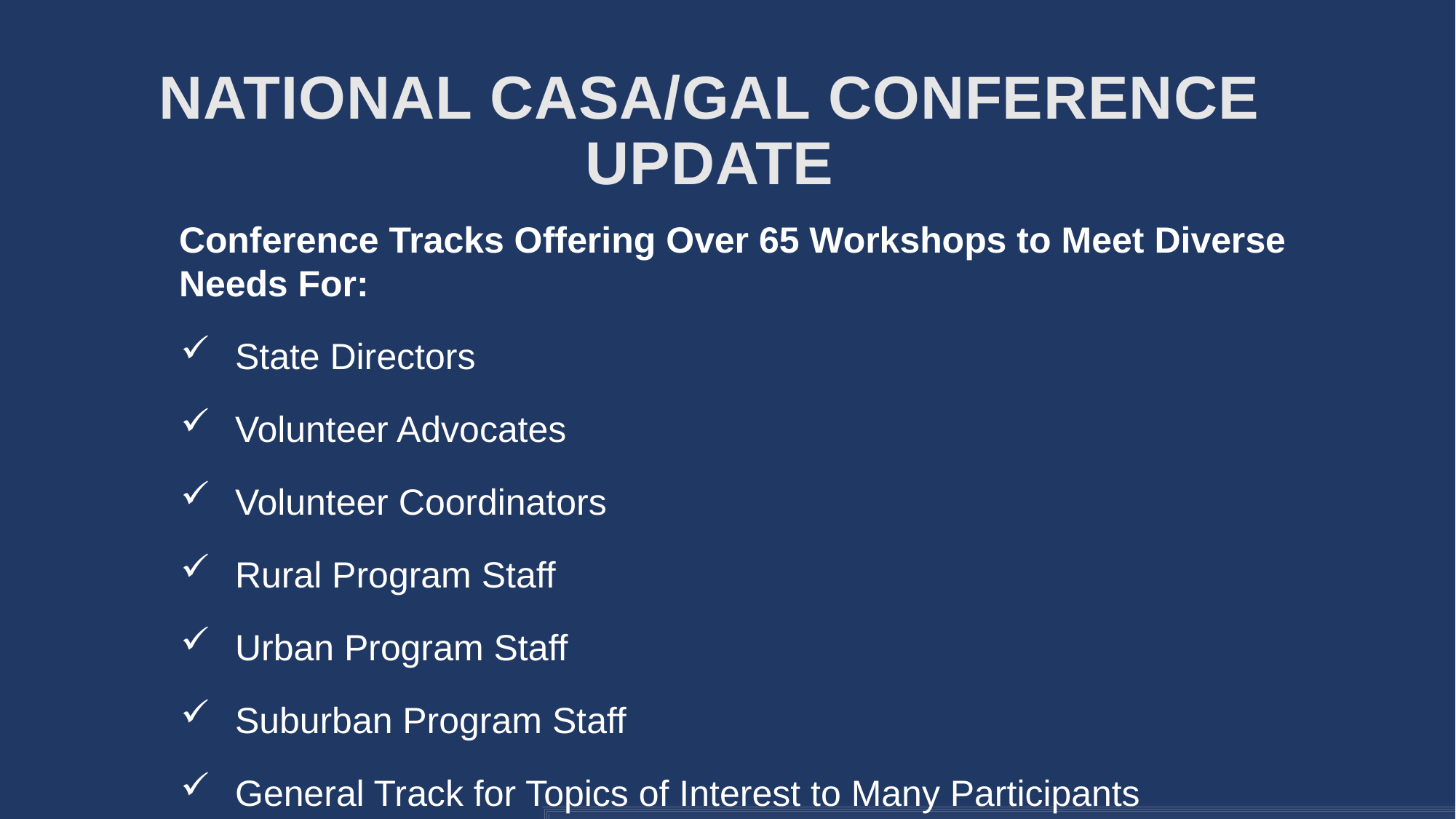

# National CASA/GAL Conference Update

Conference Tracks Offering Over 65 Workshops to Meet Diverse Needs For:
State Directors
Volunteer Advocates
Volunteer Coordinators
Rural Program Staff
Urban Program Staff
Suburban Program Staff
General Track for Topics of Interest to Many Participants